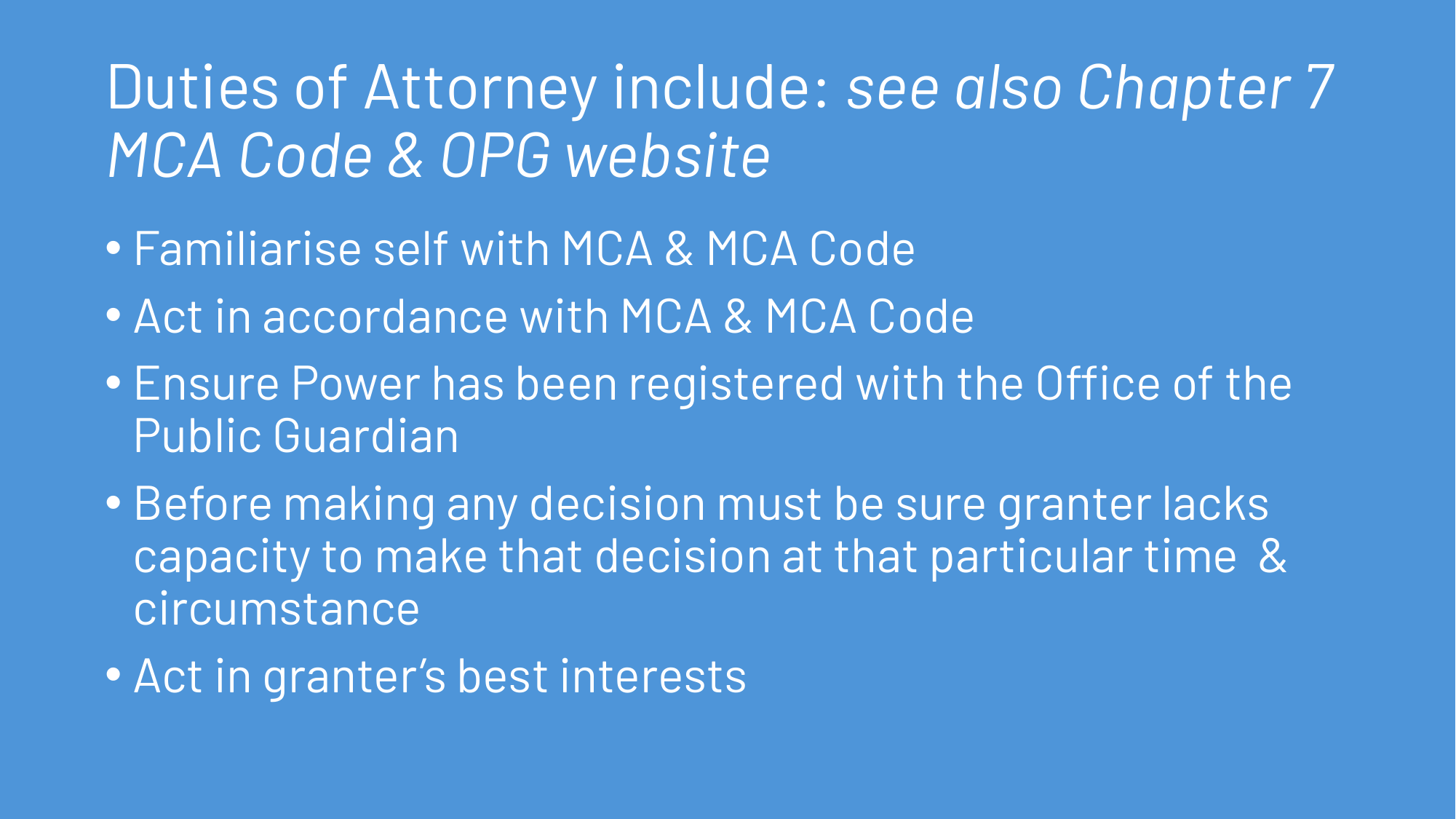

# Duties of Attorney include: see also Chapter 7 MCA Code & OPG website
Familiarise self with MCA & MCA Code
Act in accordance with MCA & MCA Code
Ensure Power has been registered with the Office of the Public Guardian
Before making any decision must be sure granter lacks capacity to make that decision at that particular time  & circumstance
Act in granter’s best interests